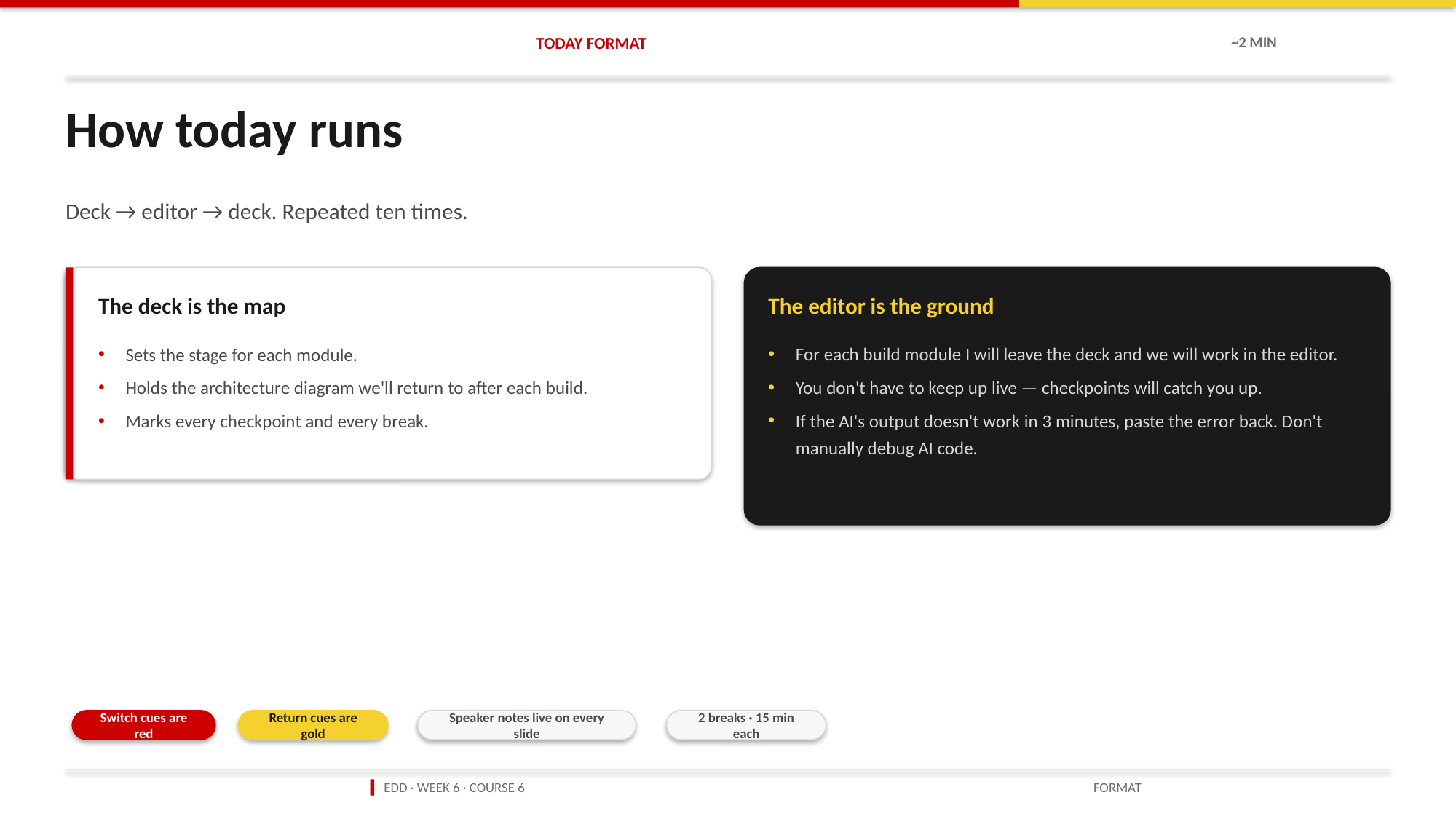

TODAY FORMAT
~2 MIN
How today runs
Deck → editor → deck. Repeated ten times.

The deck is the map
The editor is the ground
Sets the stage for each module.
Holds the architecture diagram we'll return to after each build.
Marks every checkpoint and every break.
For each build module I will leave the deck and we will work in the editor.
You don't have to keep up live — checkpoints will catch you up.
If the AI's output doesn't work in 3 minutes, paste the error back. Don't manually debug AI code.
Switch cues are red
Return cues are gold
Speaker notes live on every slide
2 breaks · 15 min each
▍ EDD · WEEK 6 · COURSE 6
FORMAT